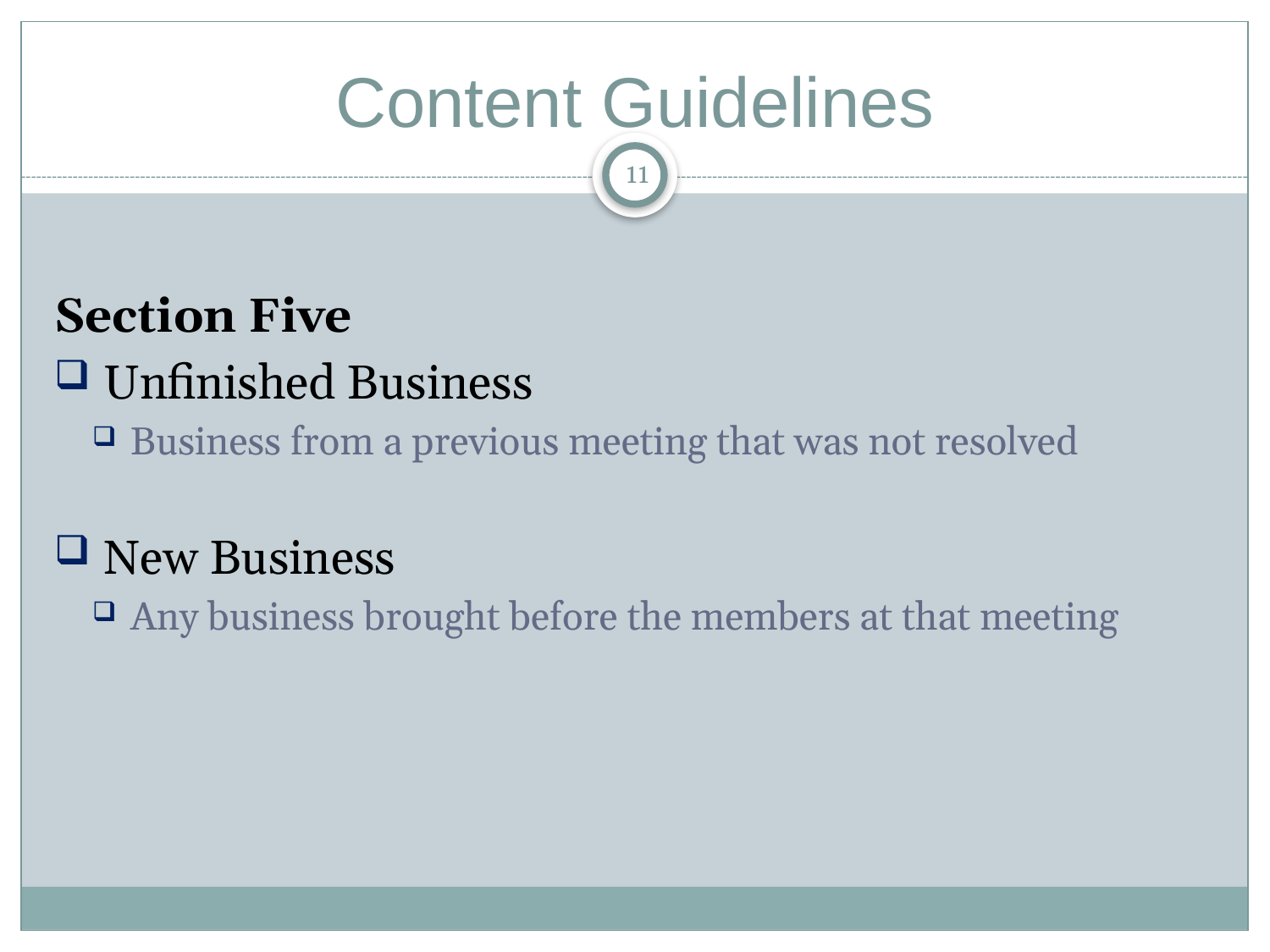

# Content Guidelines
11

Section Five
 Unfinished Business
Business from a previous meeting that was not resolved

 New Business
Any business brought before the members at that meeting